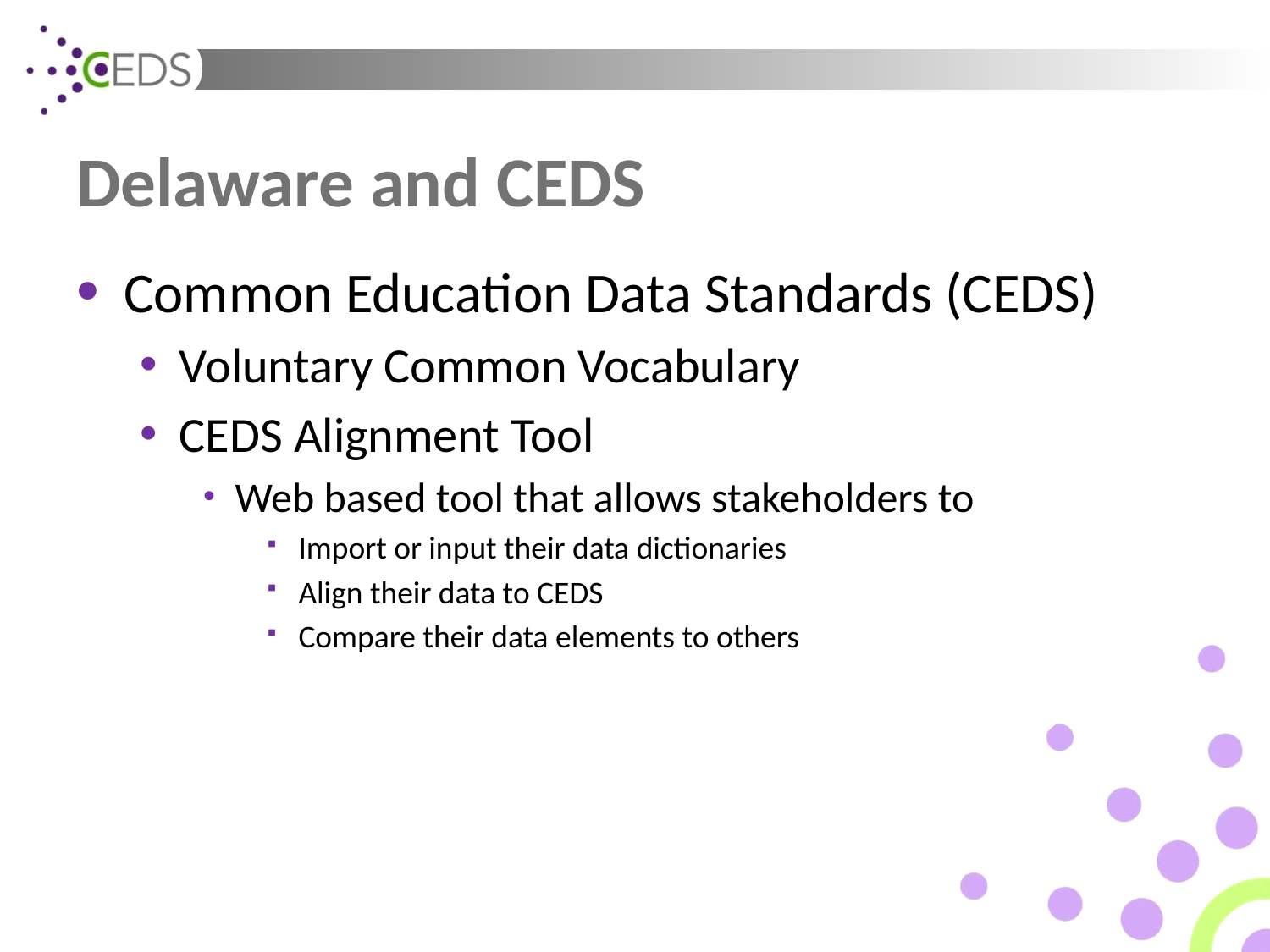

# Delaware and CEDS
Common Education Data Standards (CEDS)
Voluntary Common Vocabulary
CEDS Alignment Tool
Web based tool that allows stakeholders to
Import or input their data dictionaries
Align their data to CEDS
Compare their data elements to others